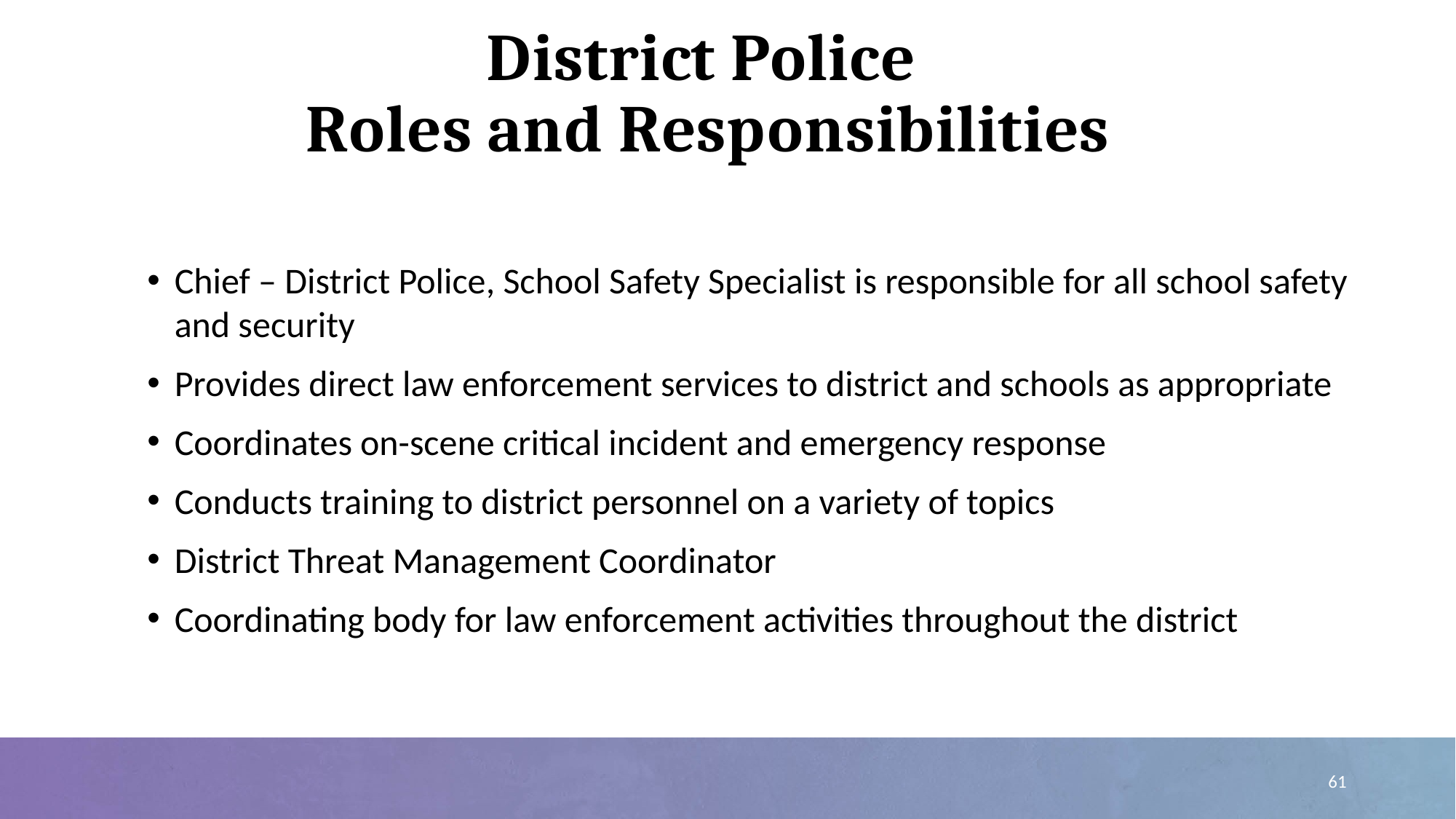

# District Police Roles and Responsibilities

Chief – District Police, School Safety Specialist is responsible for all school safety and security
Provides direct law enforcement services to district and schools as appropriate
Coordinates on-scene critical incident and emergency response
Conducts training to district personnel on a variety of topics
District Threat Management Coordinator
Coordinating body for law enforcement activities throughout the district
61